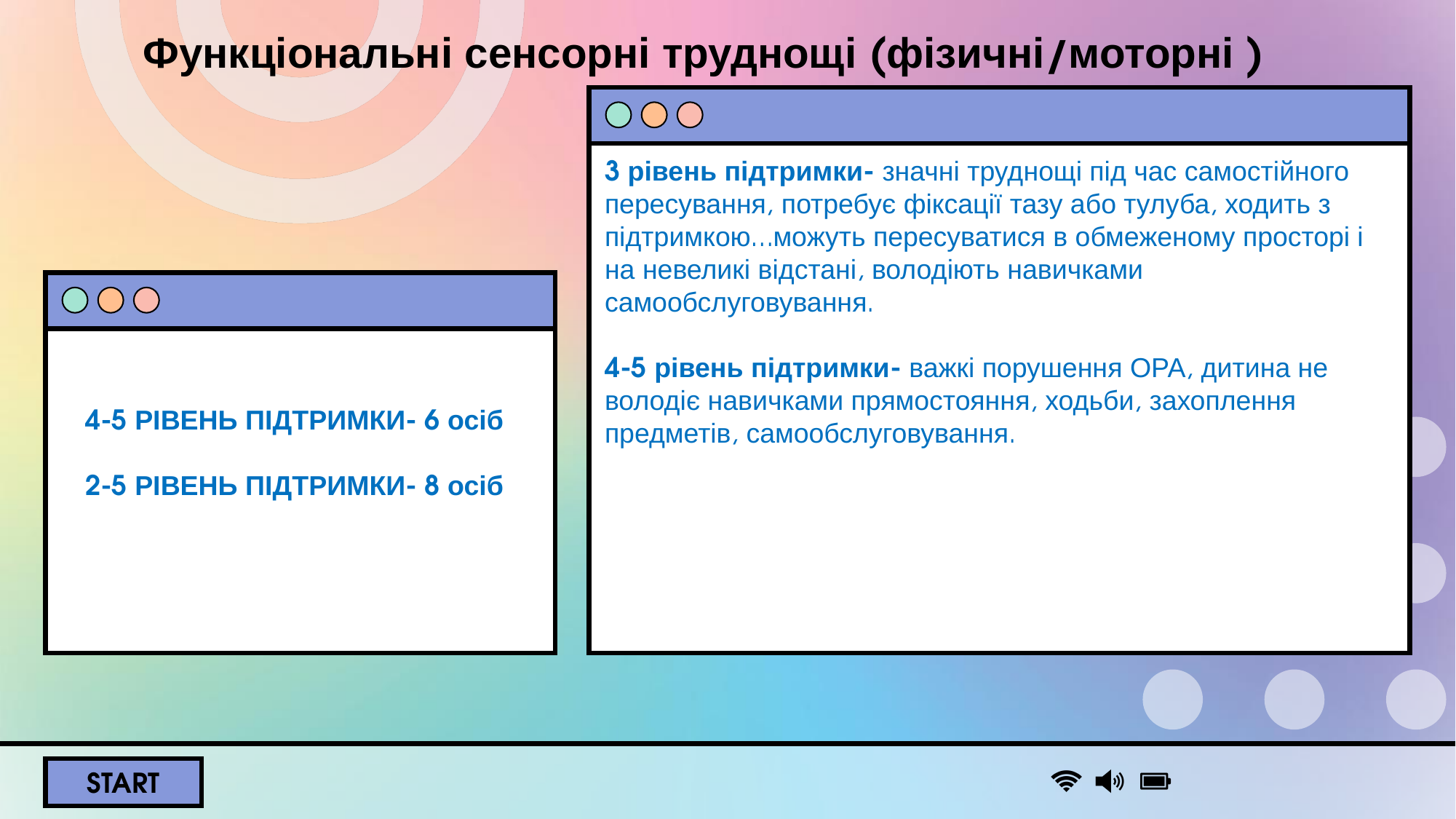

Функціональні сенсорні труднощі (фізичні/моторні )
3 рівень підтримки- значні труднощі під час самостійного пересування, потребує фіксації тазу або тулуба, ходить з підтримкою…можуть пересуватися в обмеженому просторі і на невеликі відстані, володіють навичками самообслуговування.

4-5 рівень підтримки- важкі порушення ОРА, дитина не володіє навичками прямостояння, ходьби, захоплення предметів, самообслуговування.

4-5 РІВЕНЬ ПІДТРИМКИ- 6 осіб

2-5 РІВЕНЬ ПІДТРИМКИ- 8 осіб